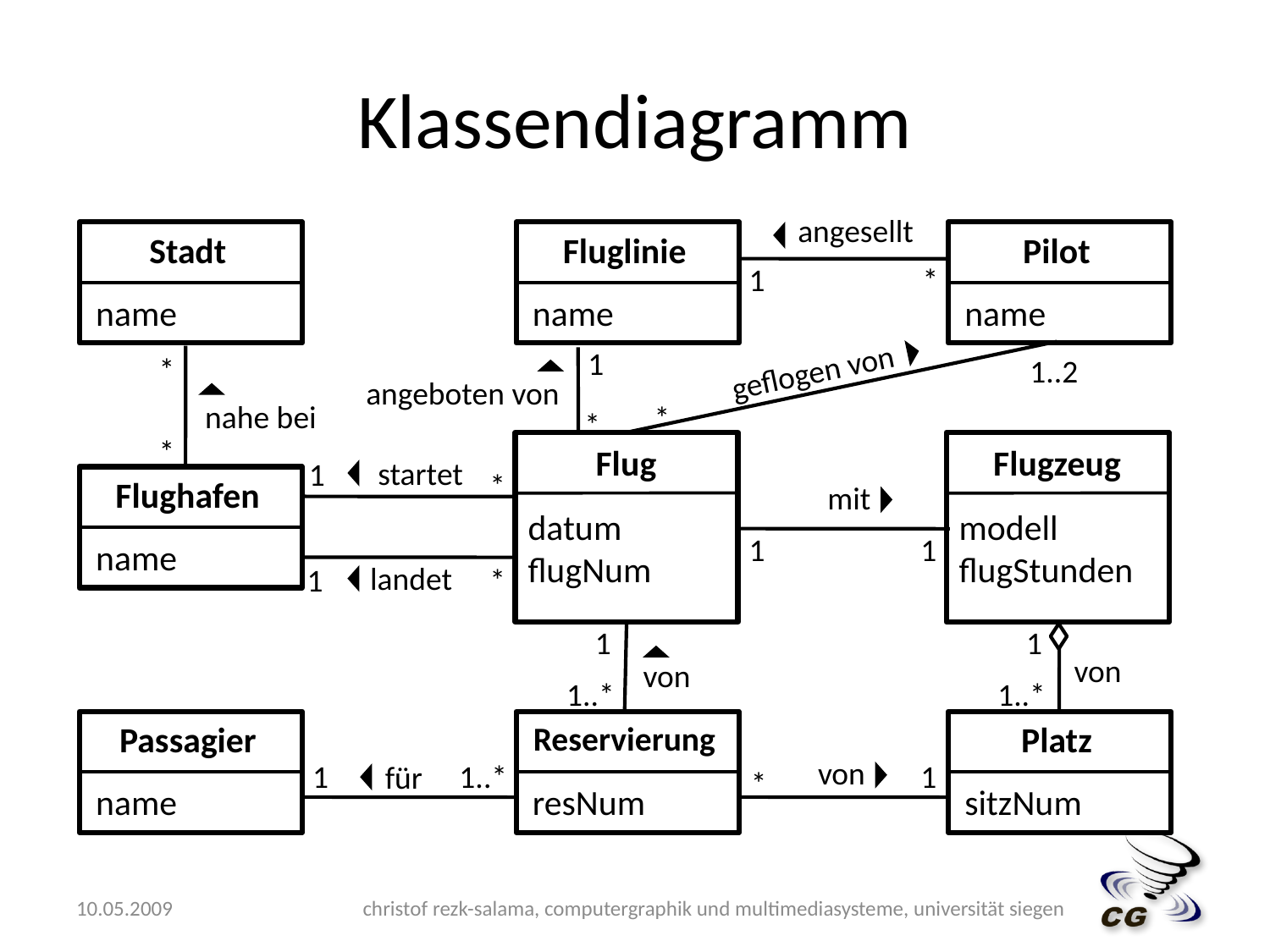

# Klassendiagramm
angesellt

Stadt
name

Fluglinie
name

Pilot
name

1
*
1
*
*
*
1..2
*
geflogen von

angeboten von

nahe bei

Flug
datum
flugNum

Flugzeug
modell
flugStunden
startet

1
*

Flughafen
name
mit

1
1
landet

1
*
1
1..*
1
1..*

von

von

Passagier
name

Reservierung
resNum

Platz
sitzNum
von

1
1..*
1
*
für

10.05.2009
christof rezk-salama, computergraphik und multimediasysteme, universität siegen